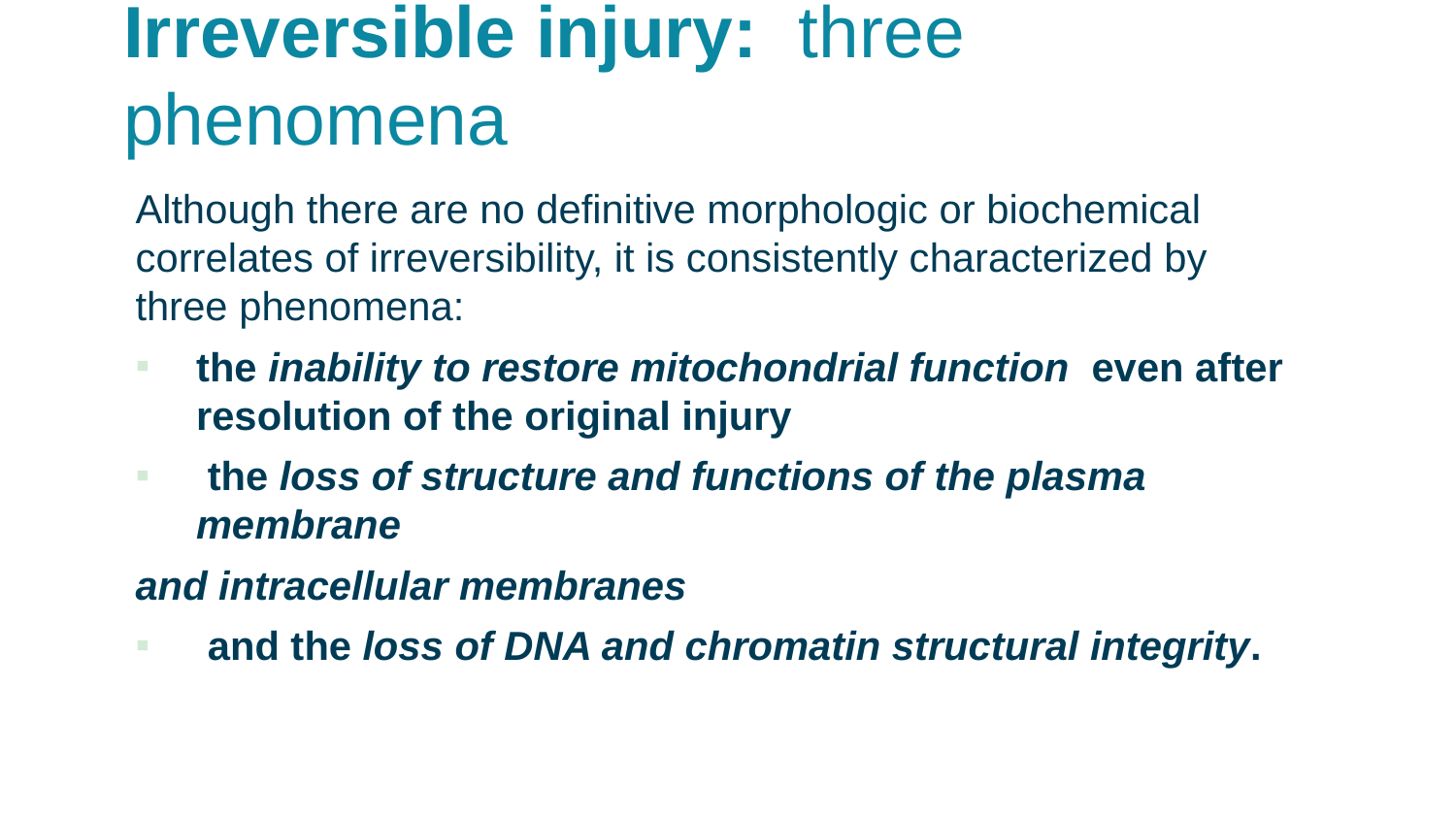

# Irreversible injury:  three phenomena
Although there are no definitive morphologic or biochemical correlates of irreversibility, it is consistently characterized by three phenomena:
the inability to restore mitochondrial function  even after resolution of the original injury
 the loss of structure and functions of the plasma membrane
and intracellular membranes
 and the loss of DNA and chromatin structural integrity.